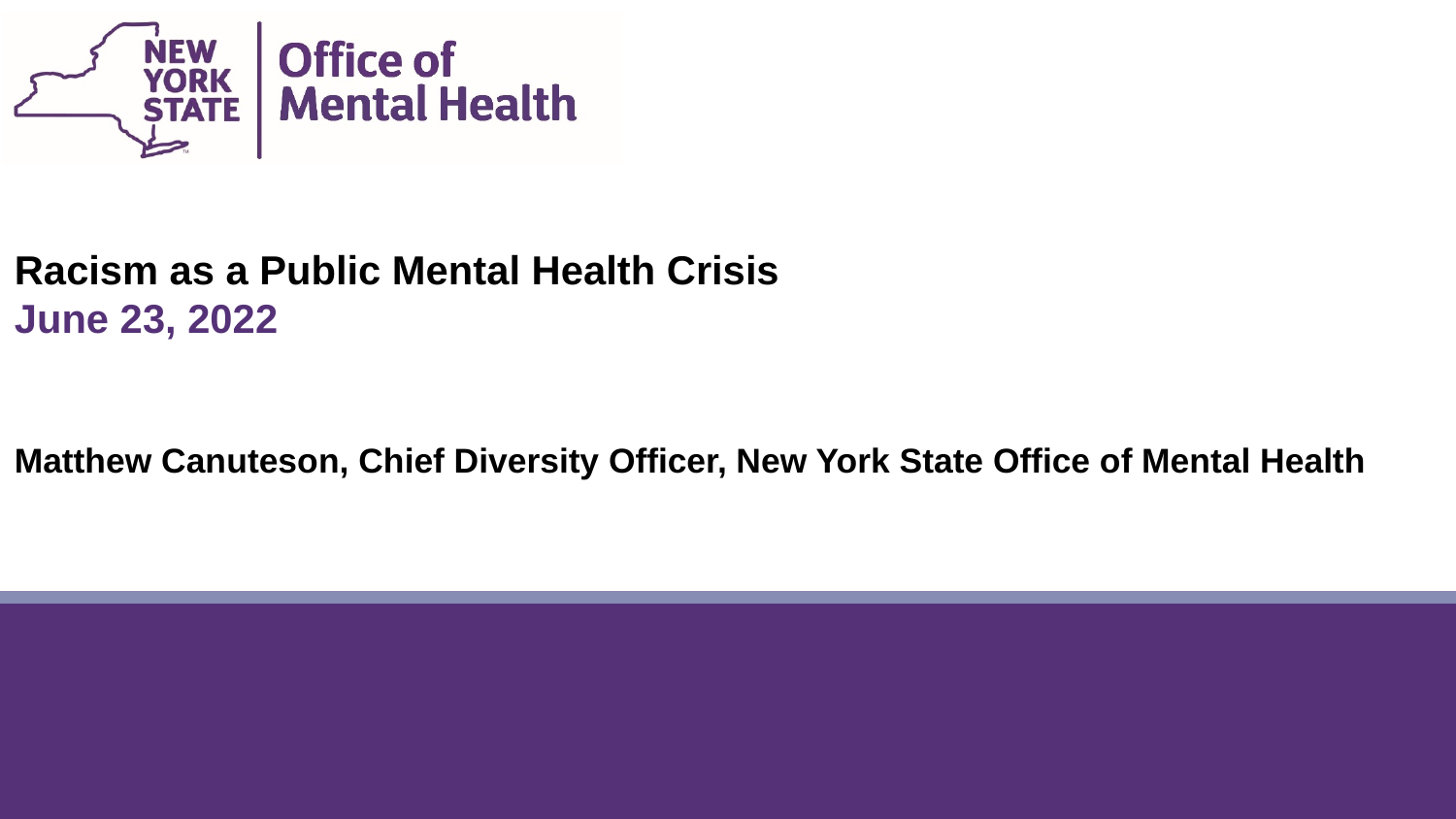

Racism as a Public Mental Health Crisis
June 23, 2022

Matthew Canuteson, Chief Diversity Officer, New York State Office of Mental Health